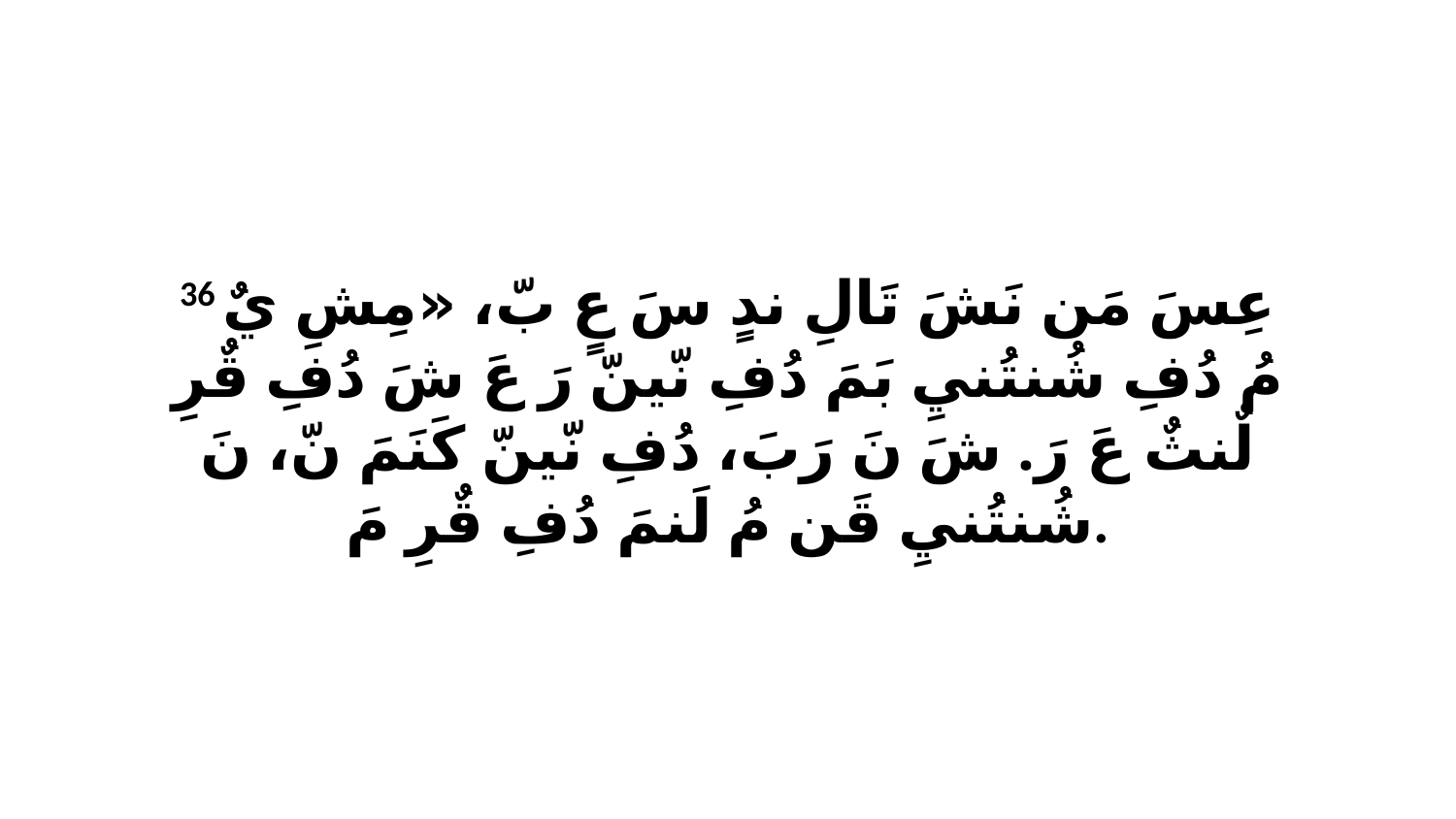

36 عِسَ مَن نَشَ تَالِ ندٍ سَ عٍ بّ، «مِشِ يٌ مُ دُفِ شُنتُنيِ بَمَ دُفِ نّينّ رَ عَ شَ دُفِ قٌرِ لٌنثٌ عَ رَ. شَ نَ رَبَ، دُفِ نّينّ كَنَمَ نّ، نَ شُنتُنيِ قَن مُ لَنمَ دُفِ قٌرِ مَ.